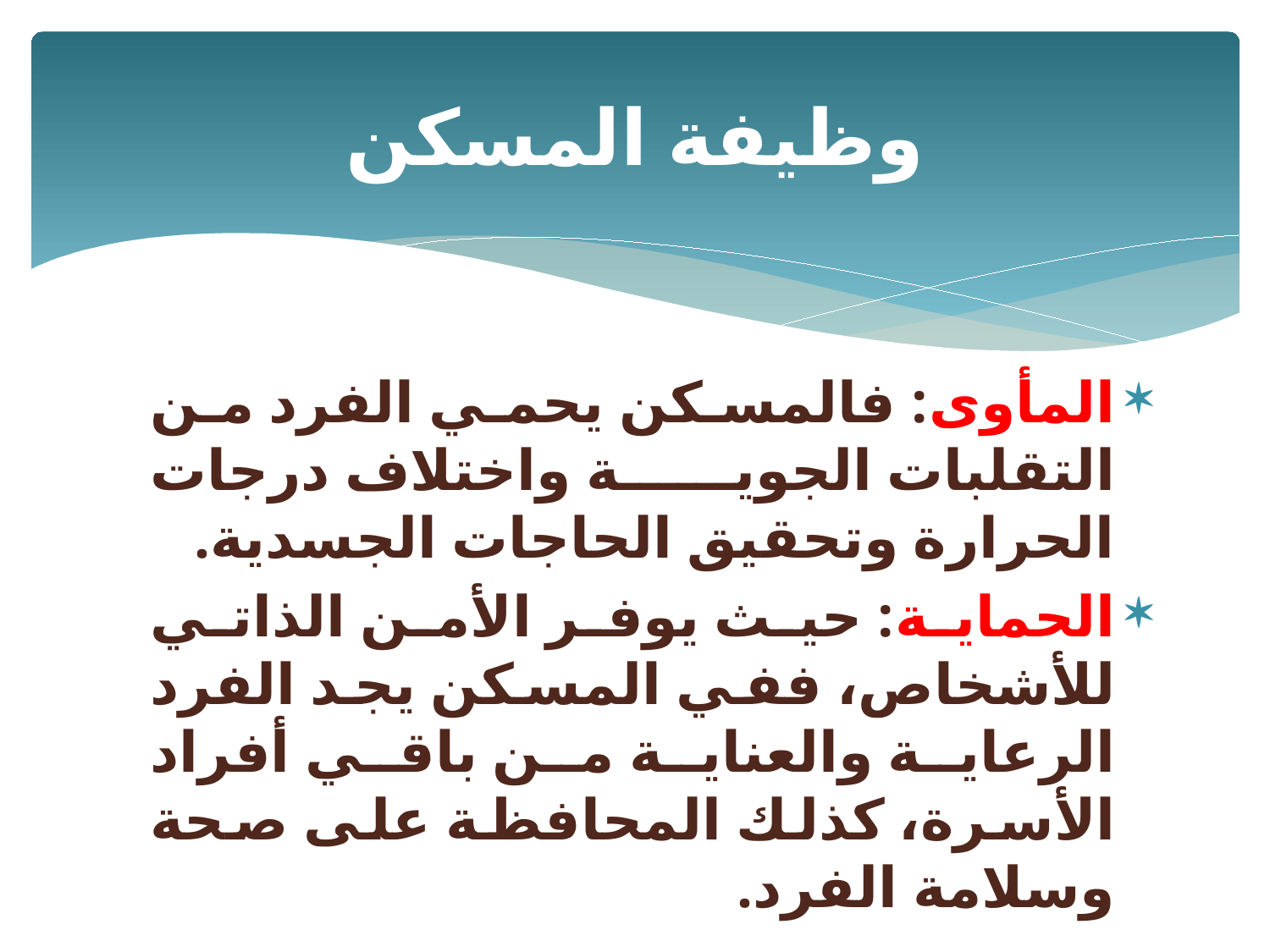

# وظيفة المسكن
المأوى: فالمسكن يحمي الفرد من التقلبات الجوية واختلاف درجات الحرارة وتحقيق الحاجات الجسدية.
الحماية: حيث يوفر الأمن الذاتي للأشخاص، ففي المسكن يجد الفرد الرعاية والعناية من باقي أفراد الأسرة، كذلك المحافظة على صحة وسلامة الفرد.